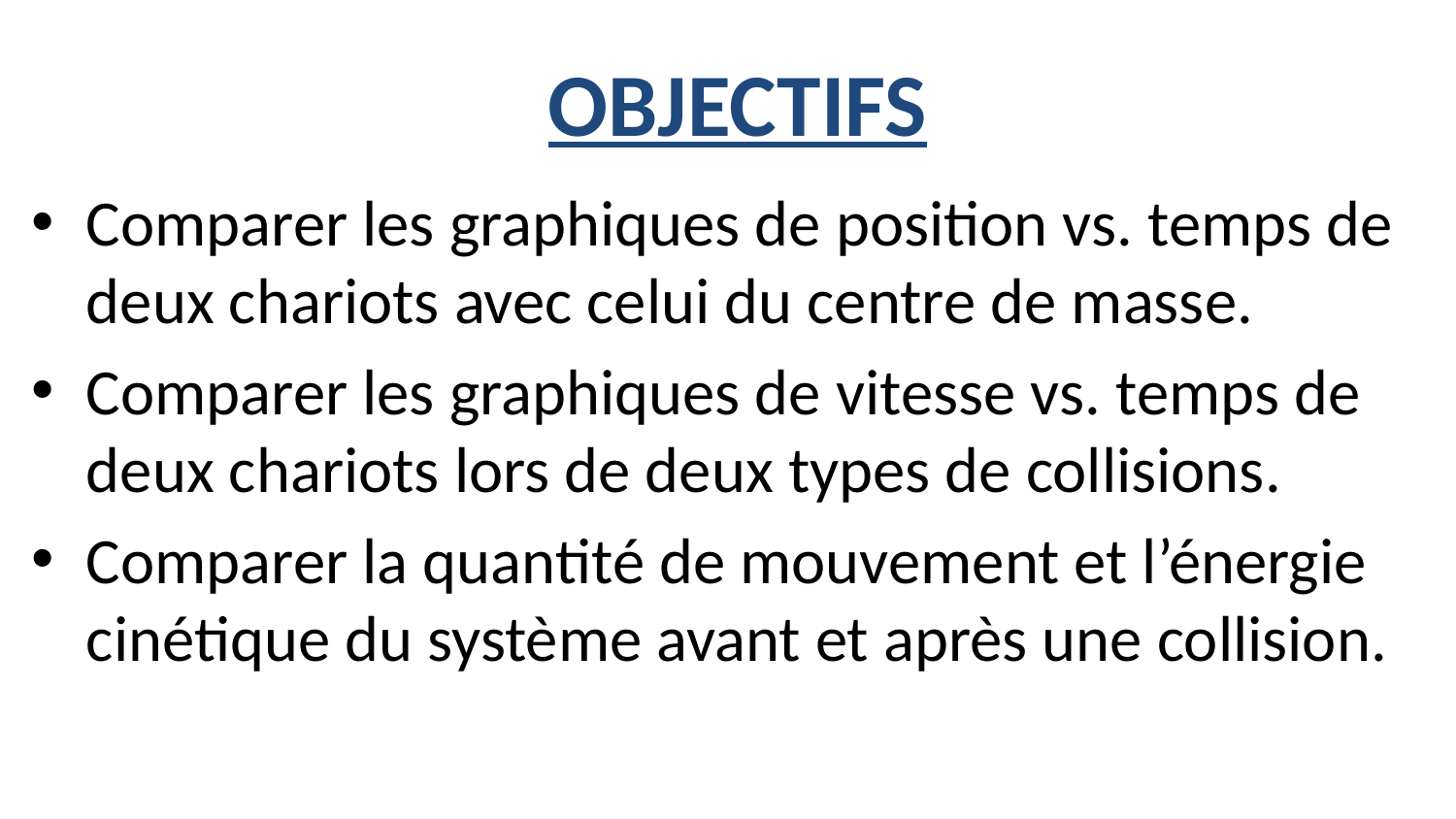

# OBJECTIFS
Comparer les graphiques de position vs. temps de deux chariots avec celui du centre de masse.
Comparer les graphiques de vitesse vs. temps de deux chariots lors de deux types de collisions.
Comparer la quantité de mouvement et l’énergie cinétique du système avant et après une collision.